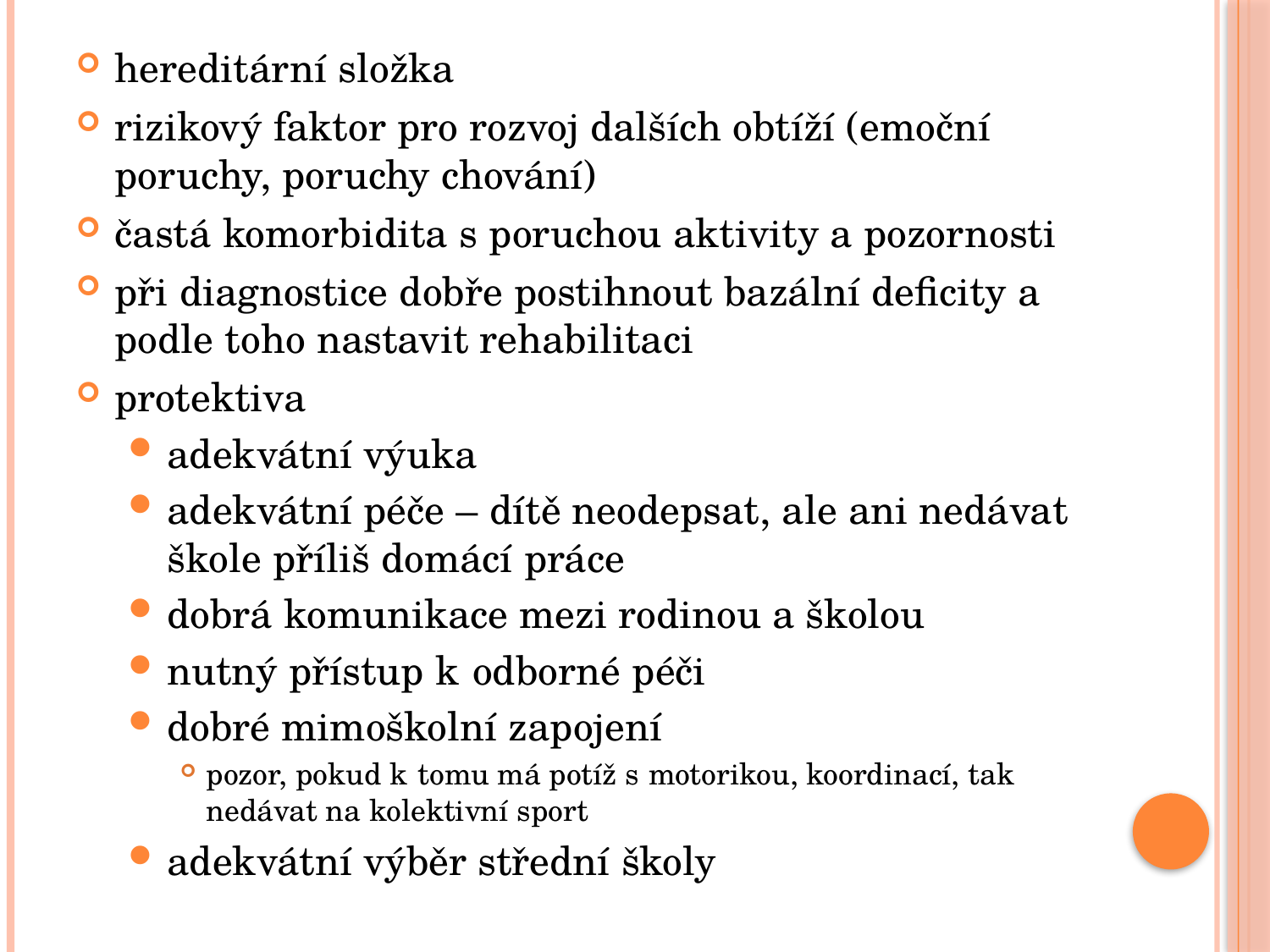

hereditární složka
rizikový faktor pro rozvoj dalších obtíží (emoční poruchy, poruchy chování)
častá komorbidita s poruchou aktivity a pozornosti
při diagnostice dobře postihnout bazální deficity a podle toho nastavit rehabilitaci
protektiva
adekvátní výuka
adekvátní péče – dítě neodepsat, ale ani nedávat škole příliš domácí práce
dobrá komunikace mezi rodinou a školou
nutný přístup k odborné péči
dobré mimoškolní zapojení
pozor, pokud k tomu má potíž s motorikou, koordinací, tak nedávat na kolektivní sport
adekvátní výběr střední školy